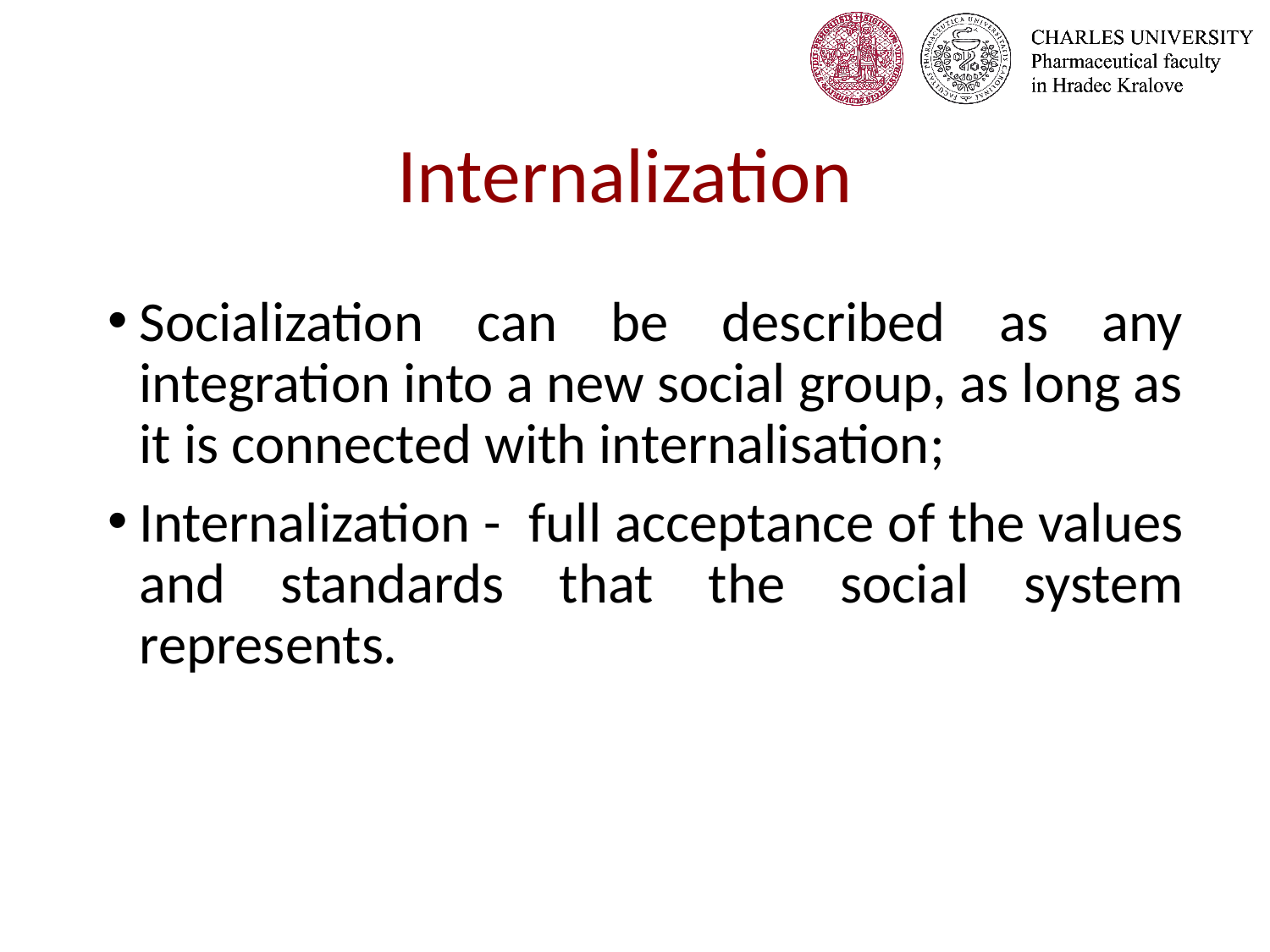

# Internalization
Socialization can be described as any integration into a new social group, as long as it is connected with internalisation;
Internalization -  full acceptance of the values and standards that the social system represents.